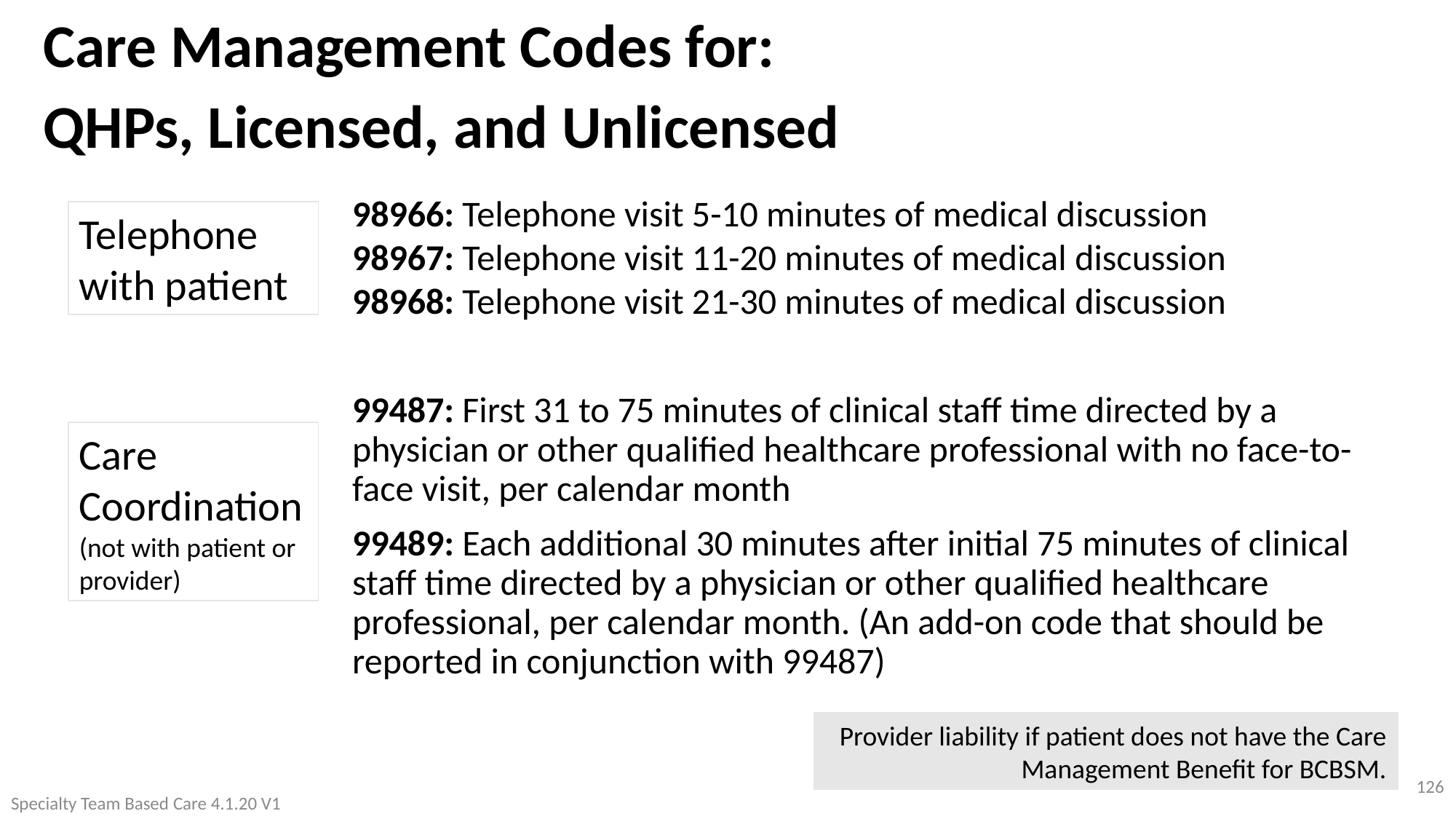

Care Management Codes for:
QHPs, Licensed, and Unlicensed
98966: Telephone visit 5-10 minutes of medical discussion
98967: Telephone visit 11-20 minutes of medical discussion
98968: Telephone visit 21-30 minutes of medical discussion

99487: First 31 to 75 minutes of clinical staff time directed by a physician or other qualified healthcare professional with no face-to-face visit, per calendar month
99489: Each additional 30 minutes after initial 75 minutes of clinical staff time directed by a physician or other qualified healthcare professional, per calendar month. (An add-on code that should be reported in conjunction with 99487)
Telephone with patient
Care Coordination (not with patient or provider)
Provider liability if patient does not have the Care Management Benefit for BCBSM.
126
Specialty Team Based Care 4.1.20 V1